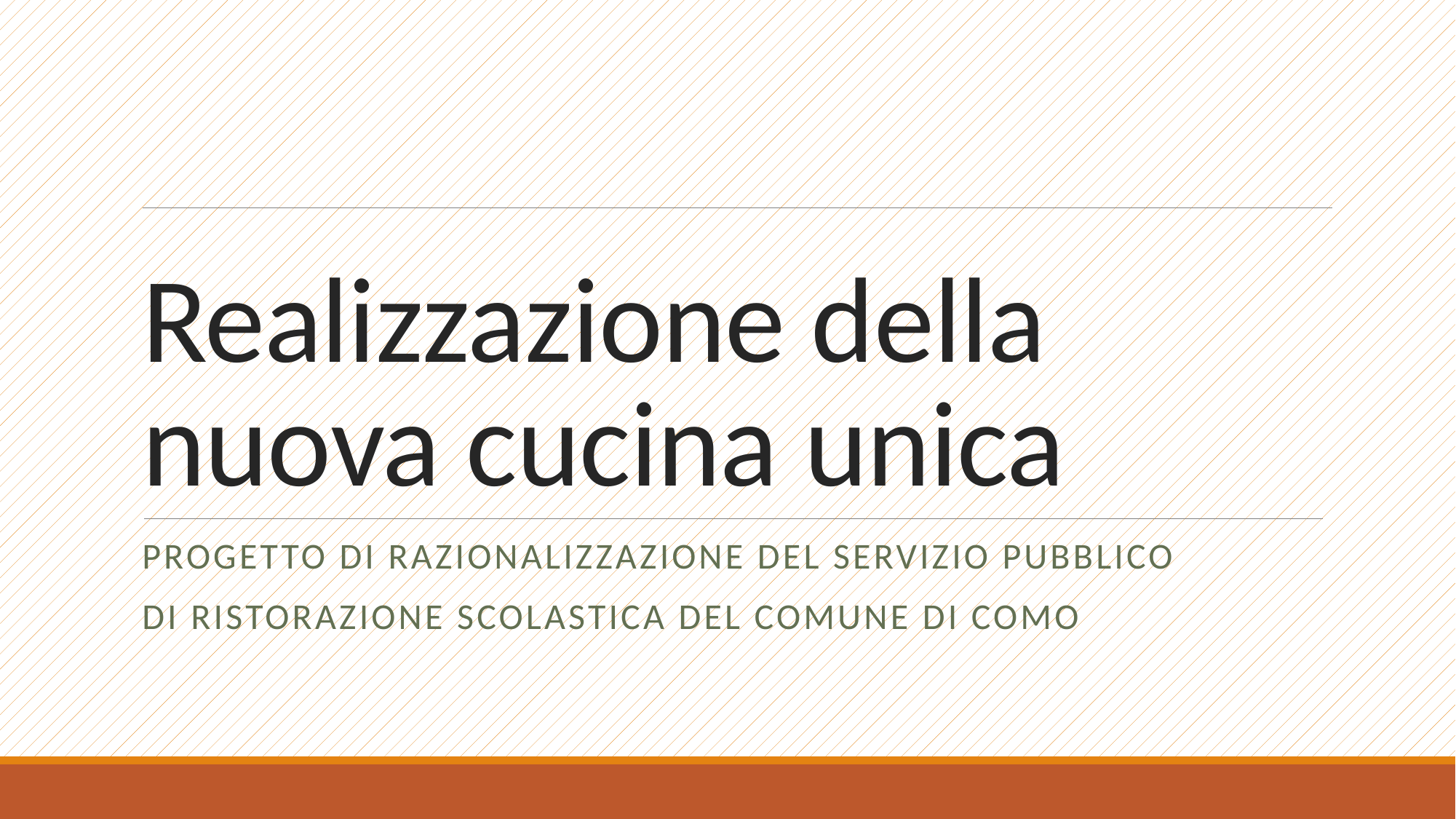

# Realizzazione della nuova cucina unica
Progetto di Razionalizzazione del servizio pubblico
di ristorazione scolastica del comune di como